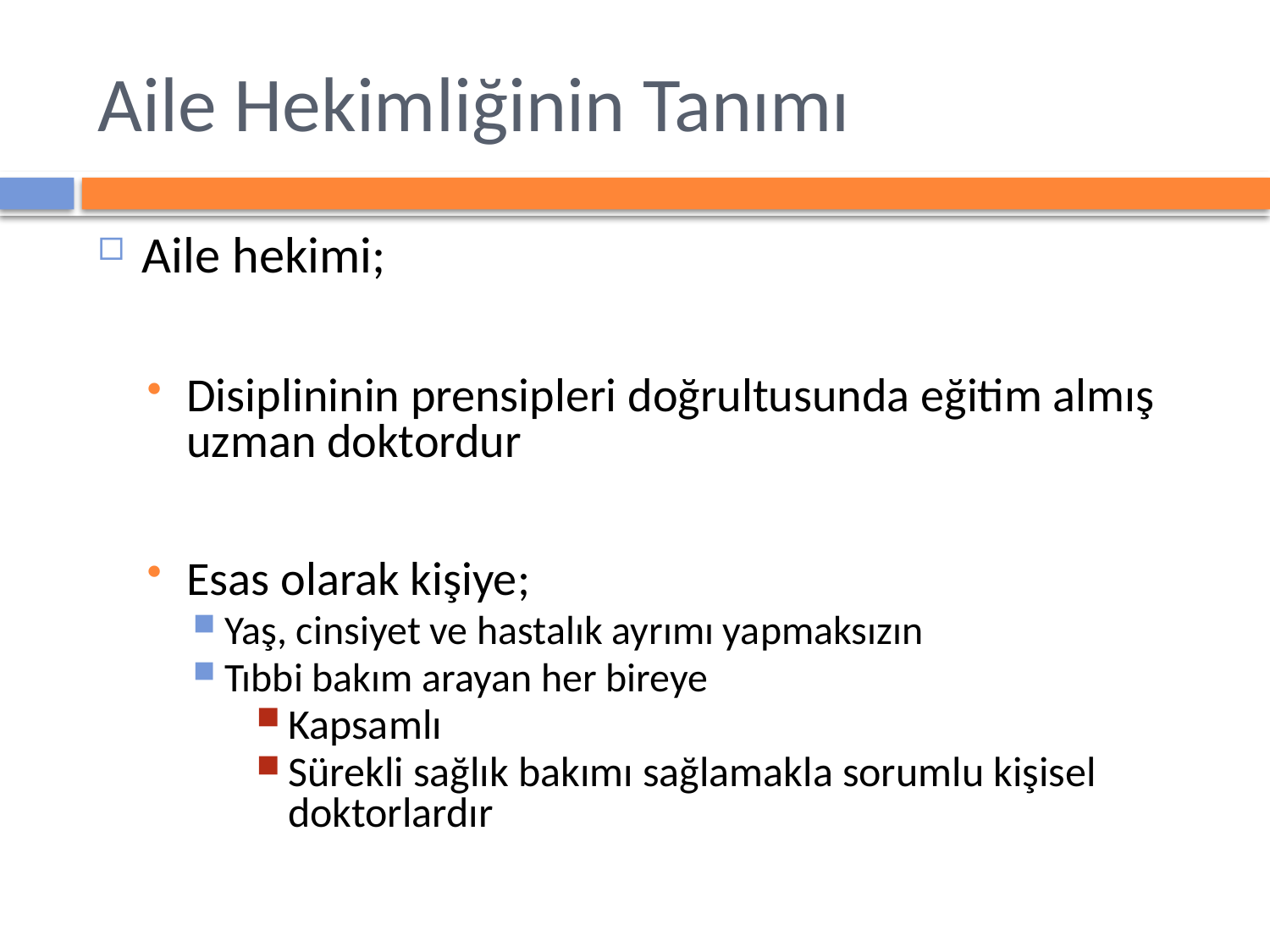

# Aile Hekimliğinin Tanımı
Aile hekimi;

Disiplininin prensipleri doğrultusunda eğitim almış uzman doktordur

Esas olarak kişiye;
Yaş, cinsiyet ve hastalık ayrımı yapmaksızın
Tıbbi bakım arayan her bireye
Kapsamlı
Sürekli sağlık bakımı sağlamakla sorumlu kişisel doktorlardır